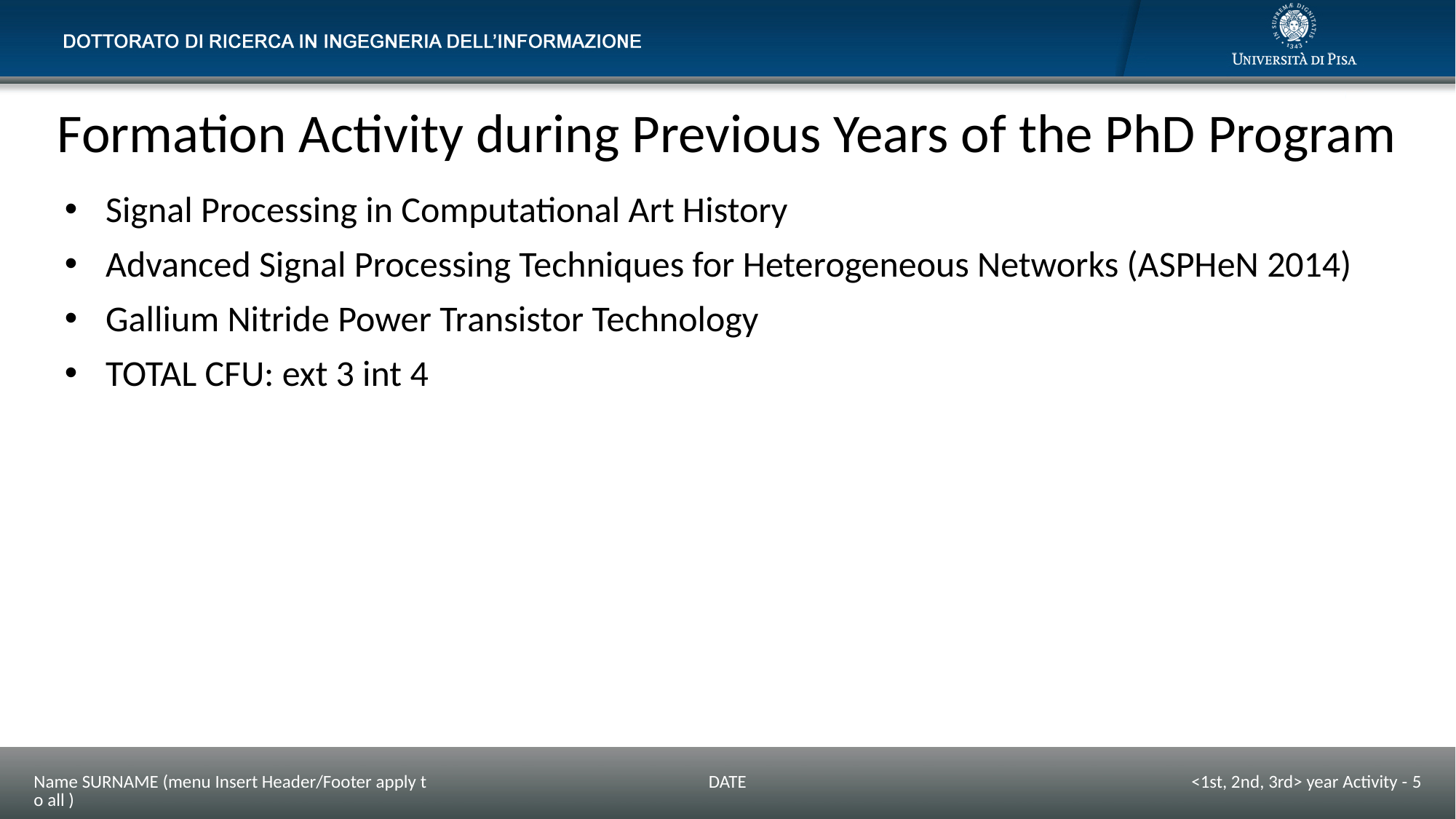

# Formation Activity during Previous Years of the PhD Program
Signal Processing in Computational Art History
Advanced Signal Processing Techniques for Heterogeneous Networks (ASPHeN 2014)
Gallium Nitride Power Transistor Technology
TOTAL CFU: ext 3 int 4
Name SURNAME (menu Insert Header/Footer apply to all )
DATE
<1st, 2nd, 3rd> year Activity - 5